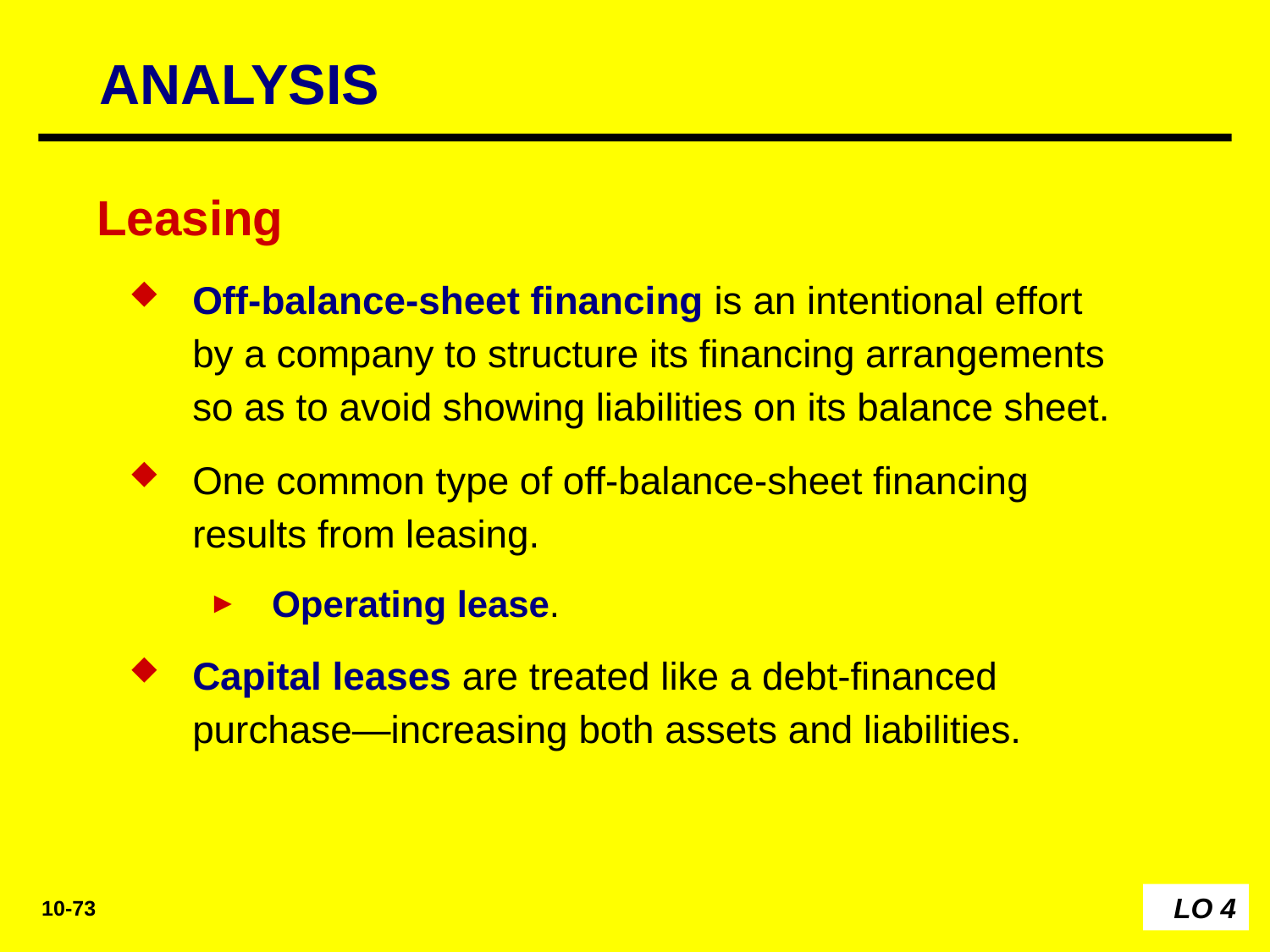

ANALYSIS

Leasing
Off-balance-sheet financing is an intentional effort by a company to structure its financing arrangements so as to avoid showing liabilities on its balance sheet.
One common type of off-balance-sheet financing results from leasing.
Operating lease.
Capital leases are treated like a debt-financed purchase—increasing both assets and liabilities.
LO 4